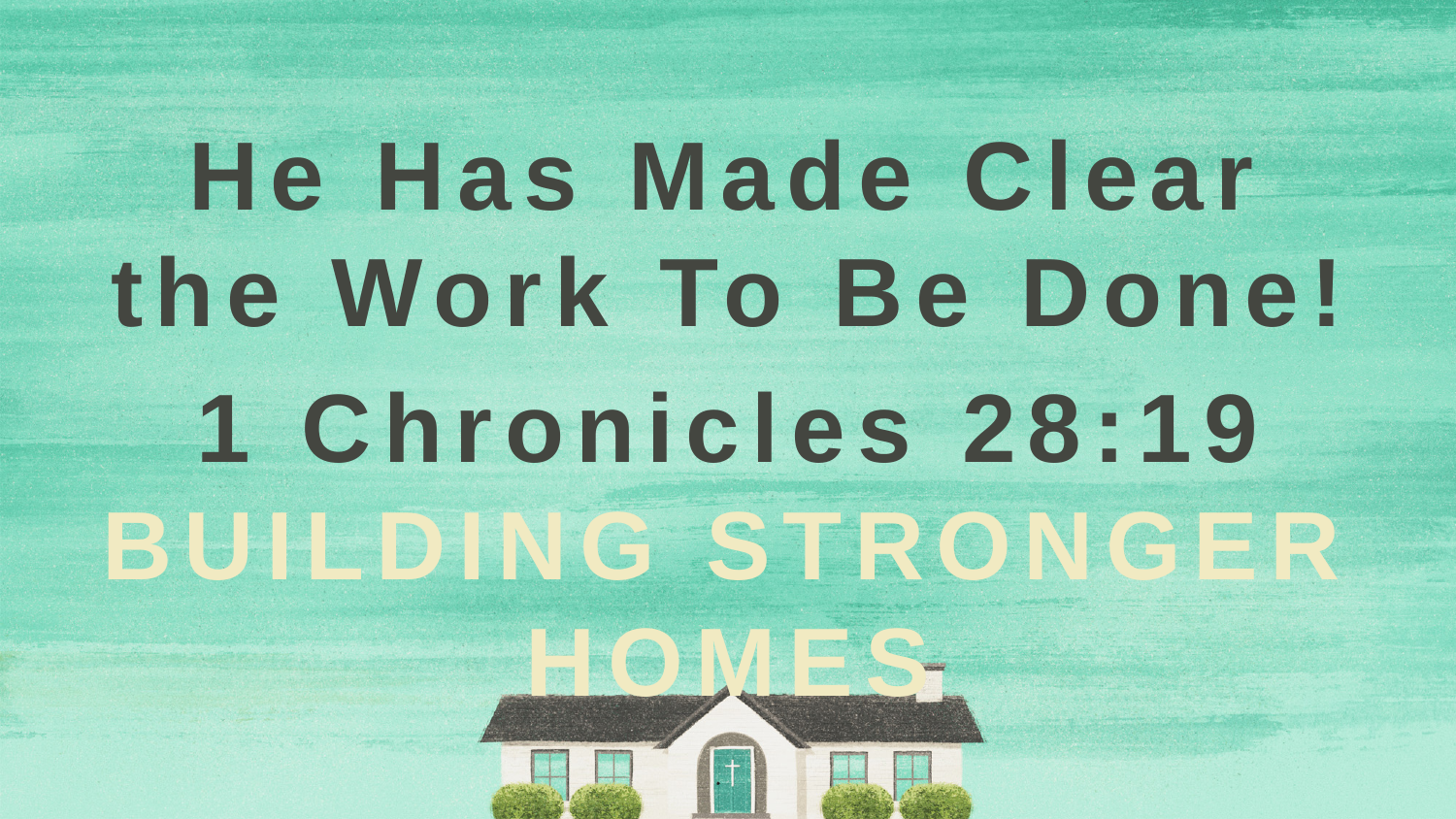

He Has Made Clear the Work To Be Done!
1 Chronicles 28:19
# BUILDING STRONGER HOMES